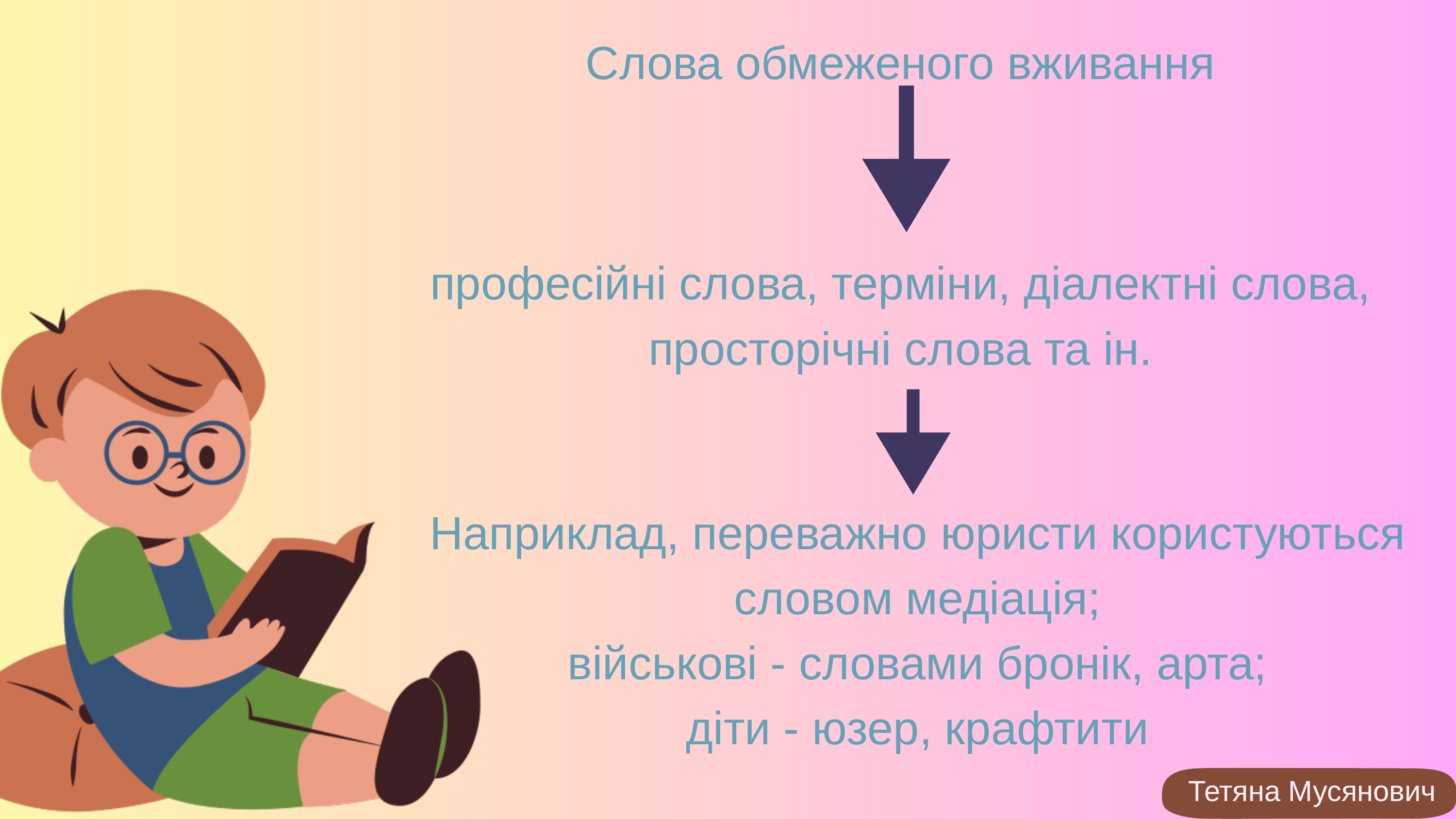

Слова обмеженого вживання

професійні слова, терміни, діалектні слова, просторічні слова та ін.

Наприклад, переважно юристи користуються словом медіація;
 військові - словами бронік, арта;
діти - юзер, крафтити

Тетяна Мусянович